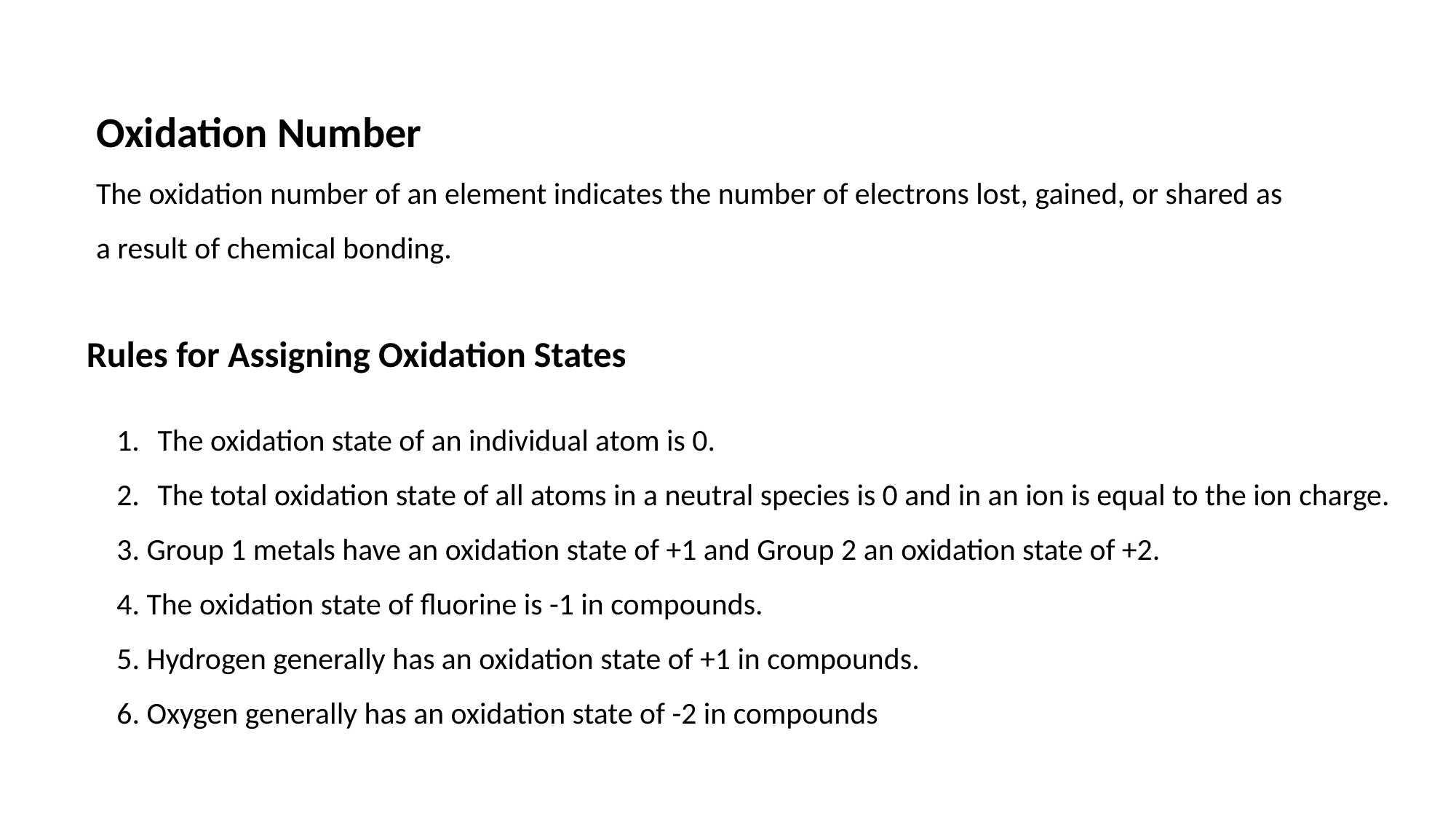

Oxidation Number
The oxidation number of an element indicates the number of electrons lost, gained, or shared as    a result of chemical bonding.
Rules for Assigning Oxidation States
The oxidation state of an individual atom is 0.
The total oxidation state of all atoms in a neutral species is 0 and in an ion is equal to the ion charge.
3. Group 1 metals have an oxidation state of +1 and Group 2 an oxidation state of +2.
4. The oxidation state of fluorine is -1 in compounds.
5. Hydrogen generally has an oxidation state of +1 in compounds.
6. Oxygen generally has an oxidation state of -2 in compounds